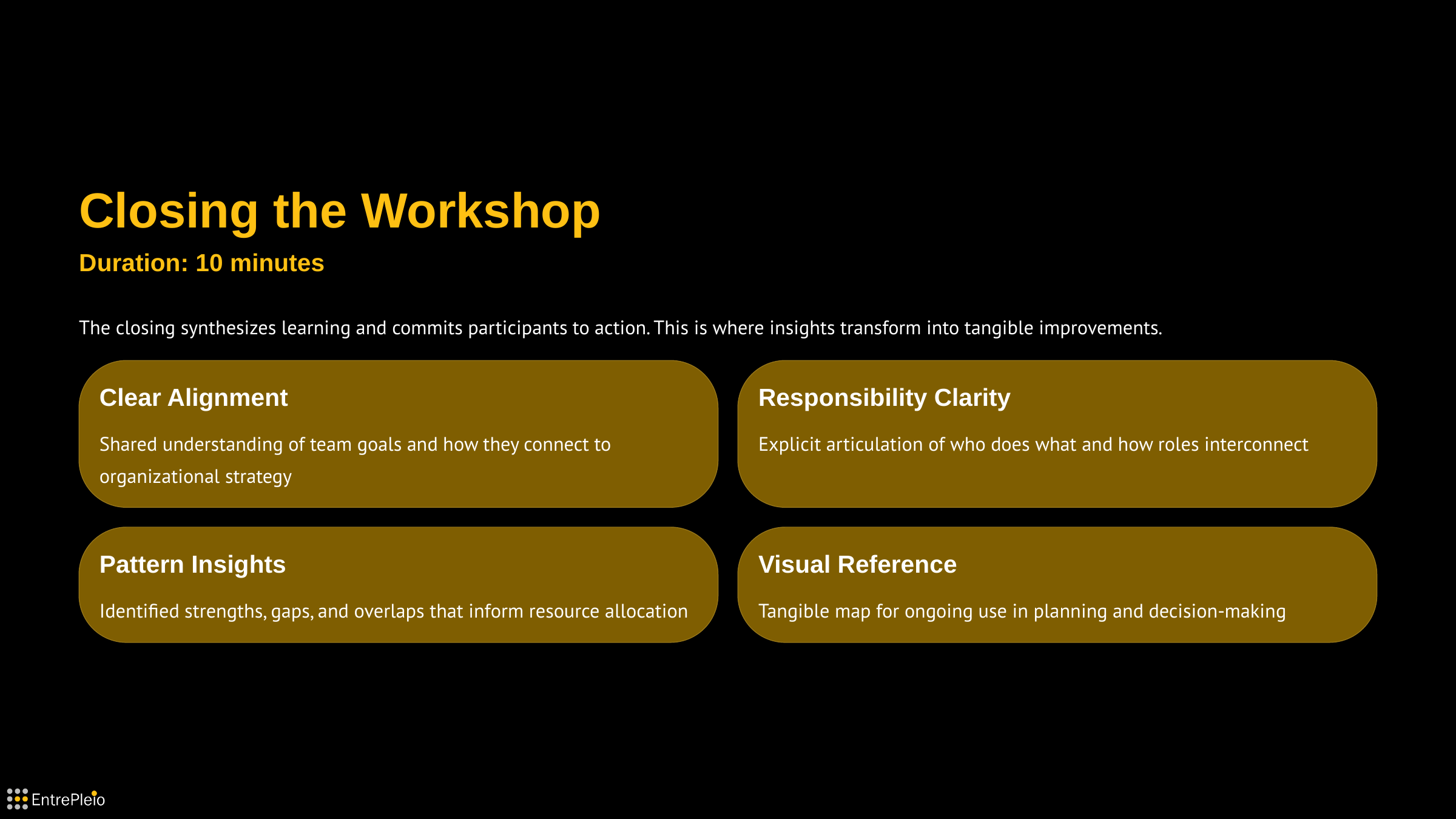

Closing the Workshop
Duration: 10 minutes
The closing synthesizes learning and commits participants to action. This is where insights transform into tangible improvements.

Clear Alignment
Responsibility Clarity
Shared understanding of team goals and how they connect to organizational strategy
Explicit articulation of who does what and how roles interconnect

Pattern Insights
Visual Reference
Identified strengths, gaps, and overlaps that inform resource allocation
Tangible map for ongoing use in planning and decision-making